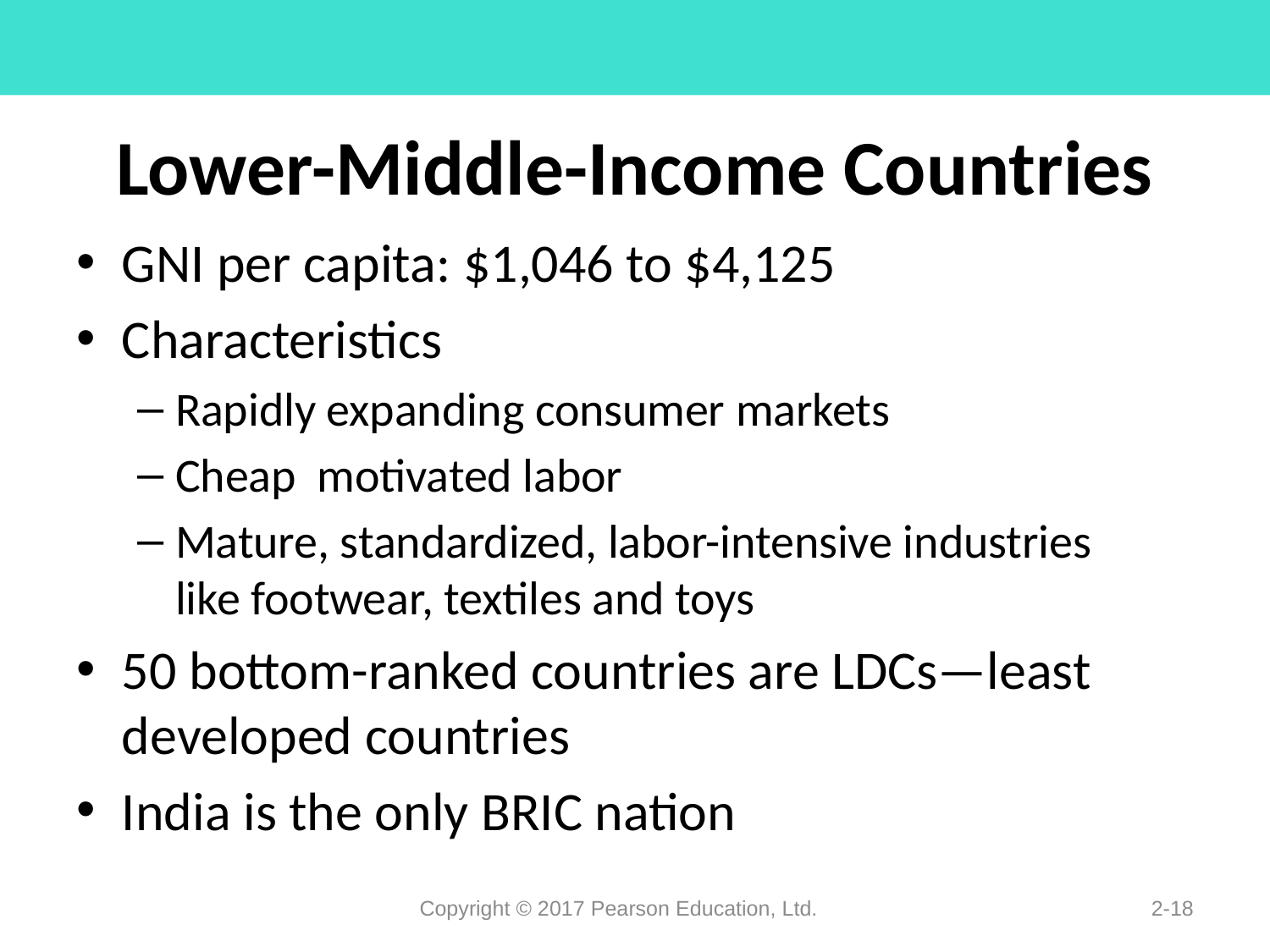

# Lower-Middle-Income Countries
GNI per capita: $1,046 to $4,125
Characteristics
Rapidly expanding consumer markets
Cheap  motivated labor
Mature, standardized, labor-intensive industries like footwear, textiles and toys
50 bottom-ranked countries are LDCs—least developed countries
India is the only BRIC nation

Copyright © 2017 Pearson Education, Ltd.
2-18